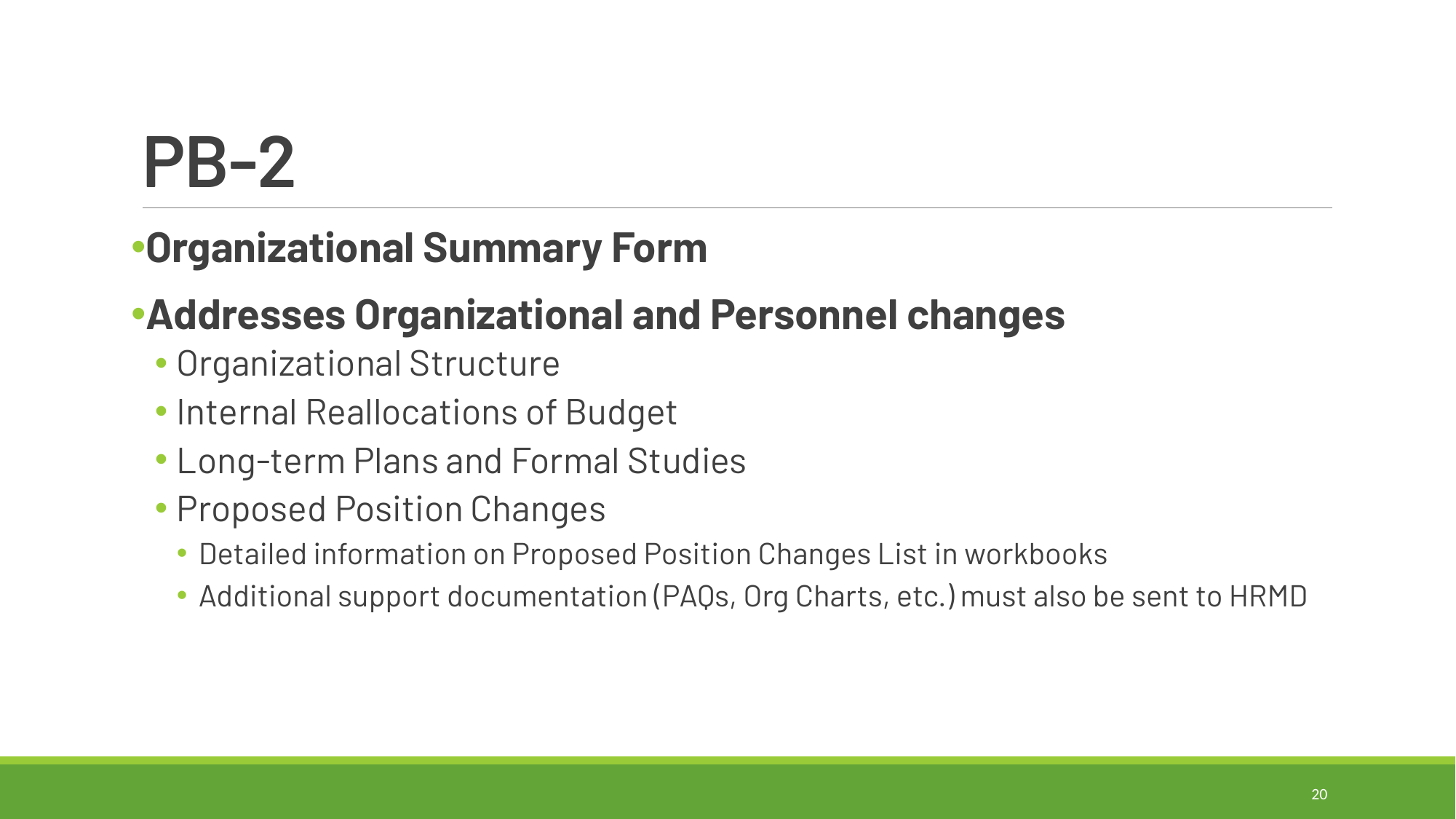

# PB-2
Organizational Summary Form
Addresses Organizational and Personnel changes
Organizational Structure
Internal Reallocations of Budget
Long-term Plans and Formal Studies
Proposed Position Changes
Detailed information on Proposed Position Changes List in workbooks
Additional support documentation (PAQs, Org Charts, etc.) must also be sent to HRMD

20